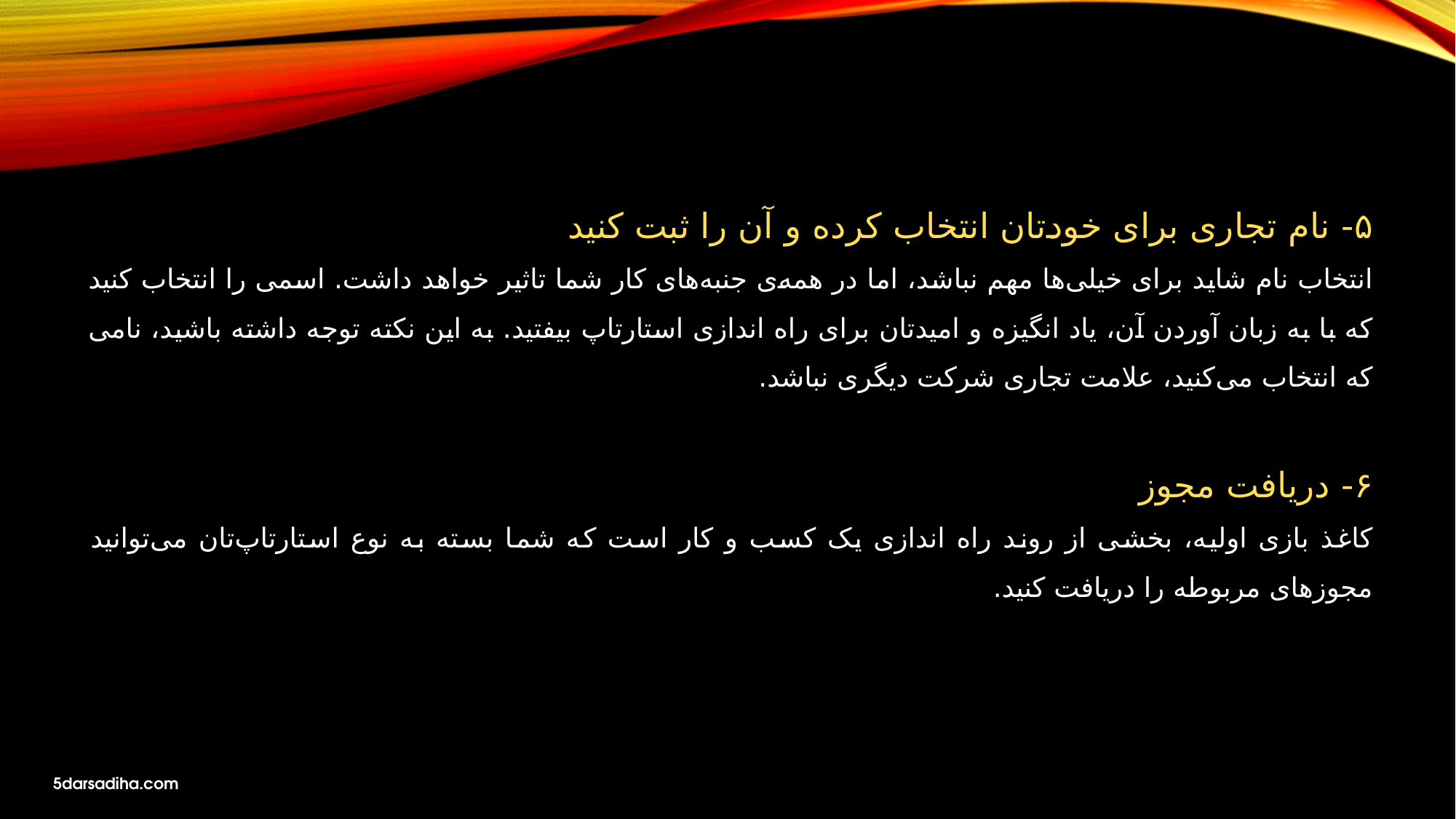

۵- نام تجاری برای خودتان انتخاب کرده و آن را ثبت کنید
انتخاب نام شاید برای خیلی‌ها مهم نباشد، اما در همه‌ی جنبه‌های کار شما تاثیر خواهد داشت. اسمی را انتخاب کنید که با به زبان آوردن آن، یاد انگیزه و امیدتان برای راه اندازی استارتاپ بیفتید. به این نکته توجه داشته باشید، نامی که انتخاب می‌کنید، علامت تجاری شرکت دیگری نباشد.

۶- دریافت مجوز
کاغذ بازی اولیه، بخشی از روند راه اندازی یک کسب و کار است که شما بسته به نوع استارتاپ‌تان می‌توانید مجوزهای مربوطه را دریافت کنید.
5darsadiha.com